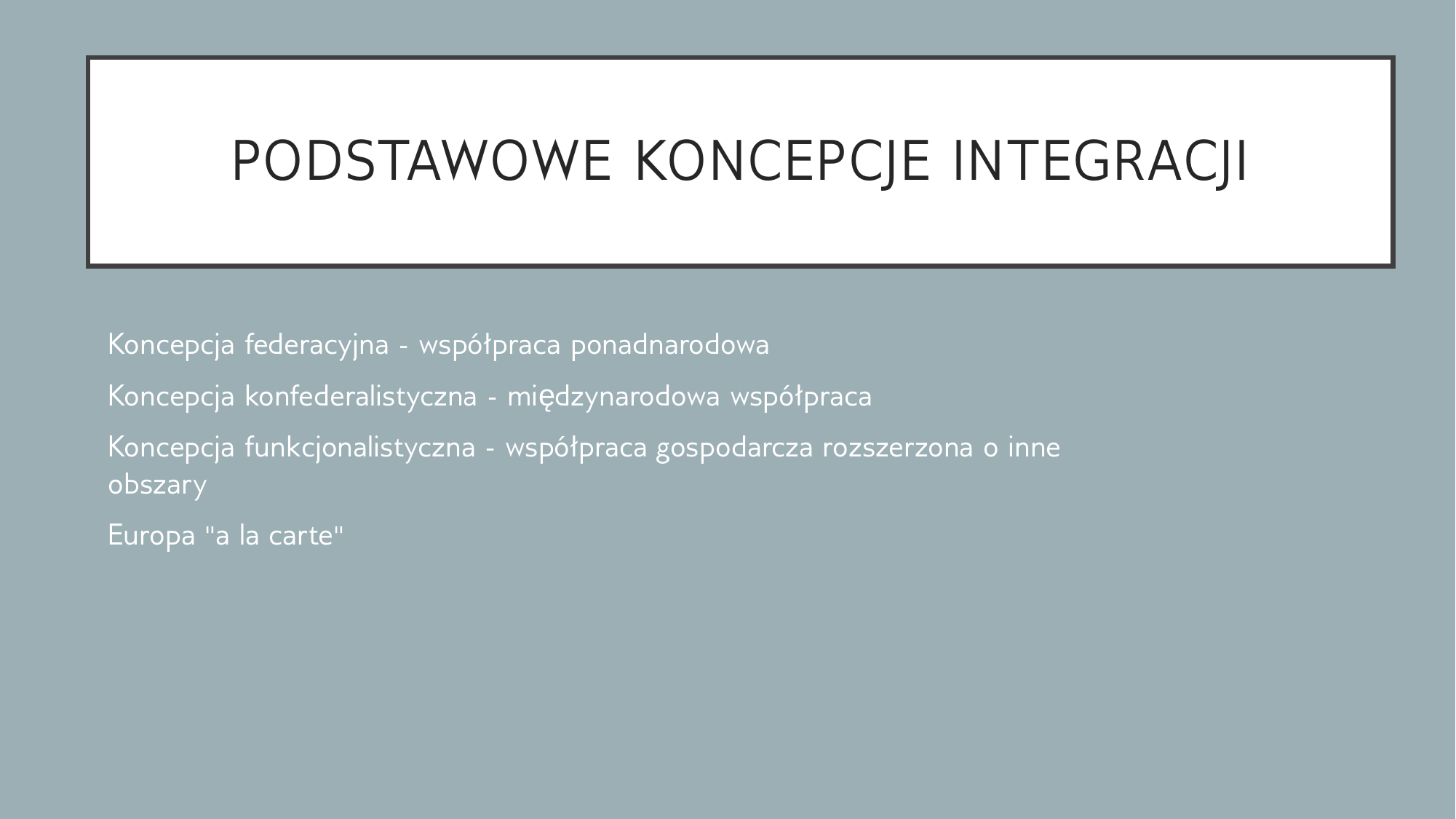

# Podstawowe Koncepcje Integracji
Koncepcja federacyjna - współpraca ponadnarodowa
Koncepcja konfederalistyczna - międzynarodowa współpraca
Koncepcja funkcjonalistyczna - współpraca gospodarcza rozszerzona o inne obszary
Europa "a la carte"